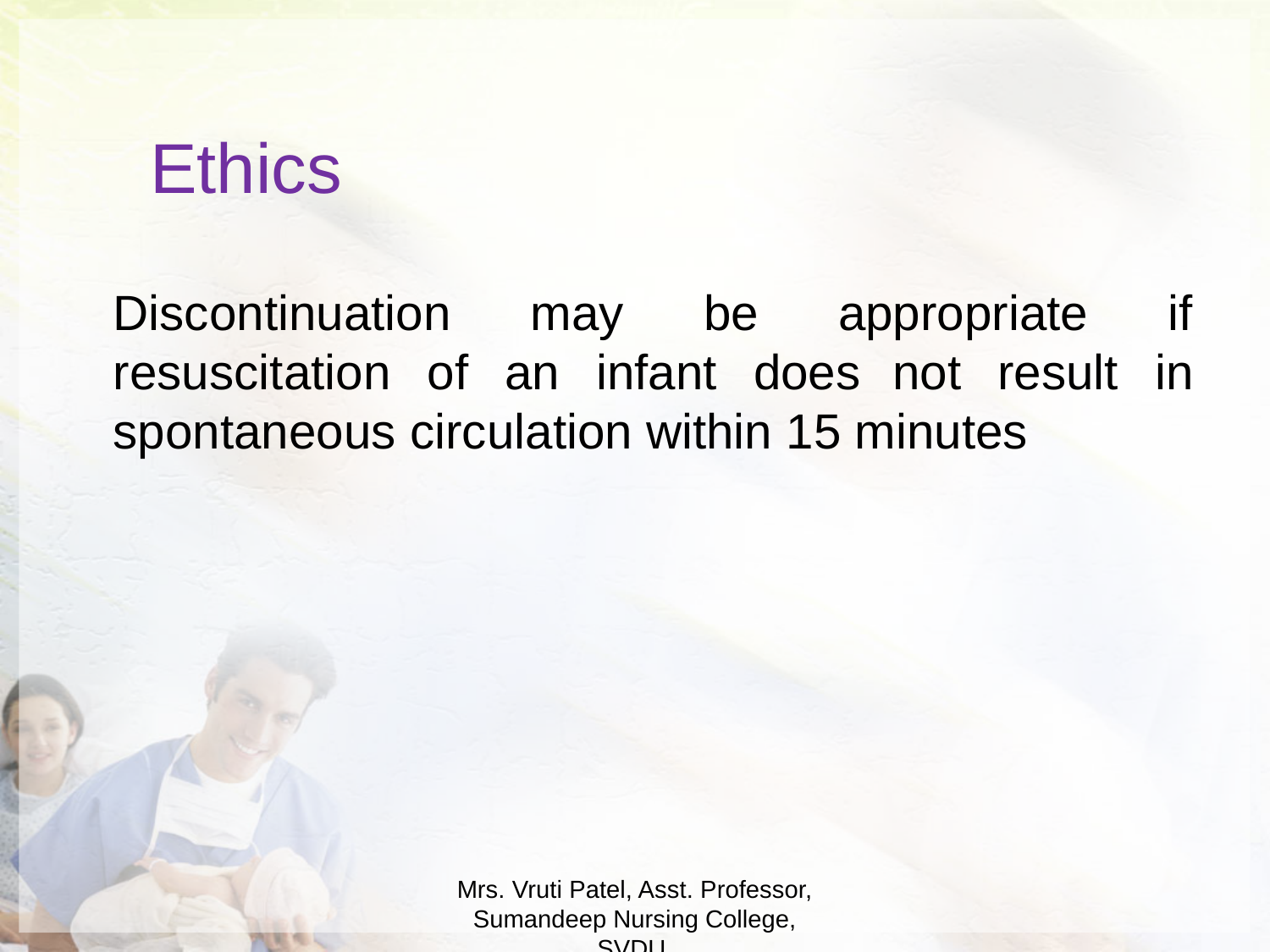

Ethics
	Discontinuation may be appropriate if resuscitation of an infant does not result in spontaneous circulation within 15 minutes
Mrs. Vruti Patel, Asst. Professor, Sumandeep Nursing College, SVDU.